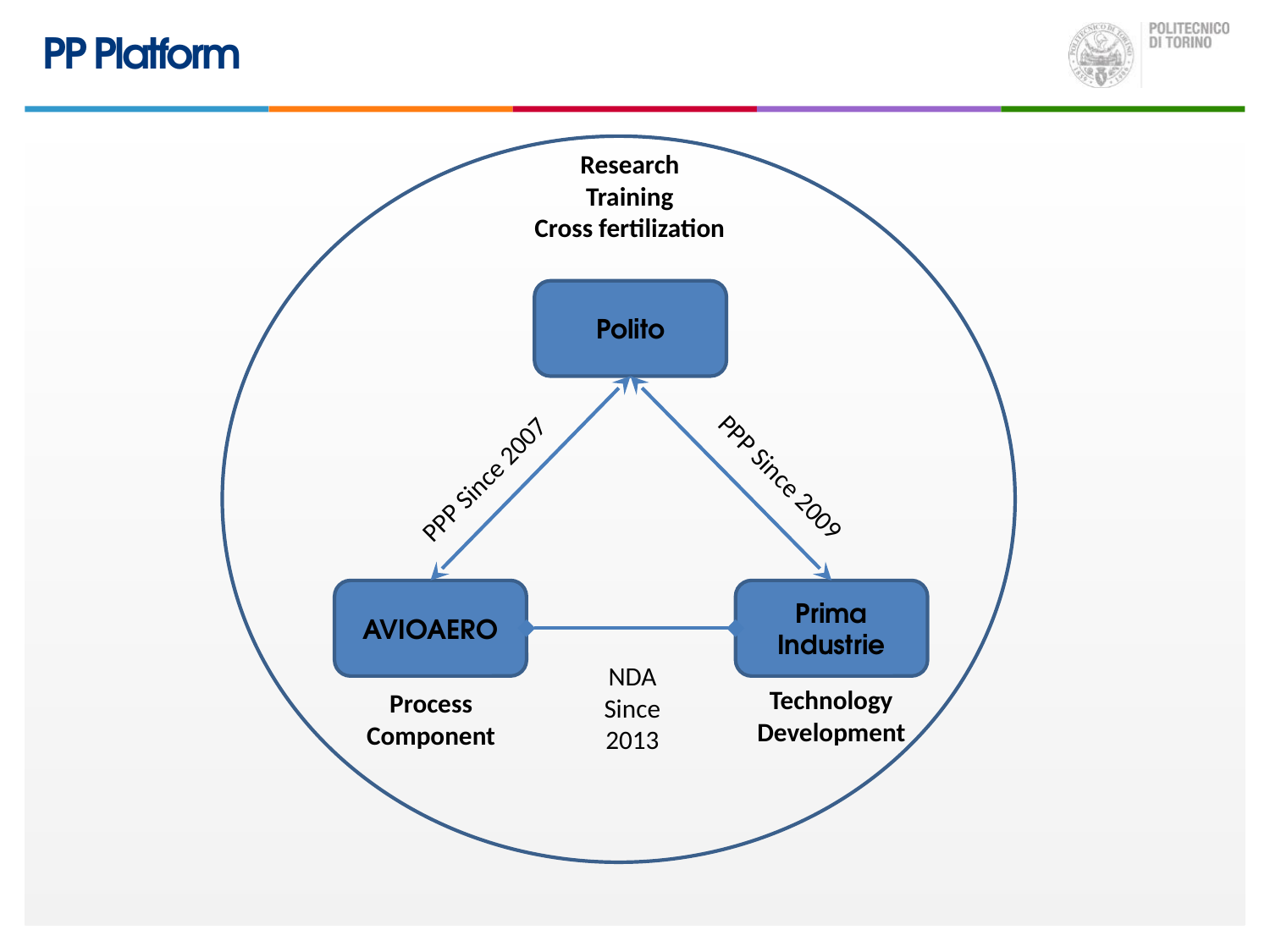

# PP Platform

Research
Training
Cross fertilization
Polito
PPP Since 2007
PPP Since 2009
AVIOAERO
Prima Industrie
NDA Since 2013
Technology Development
Process
Component